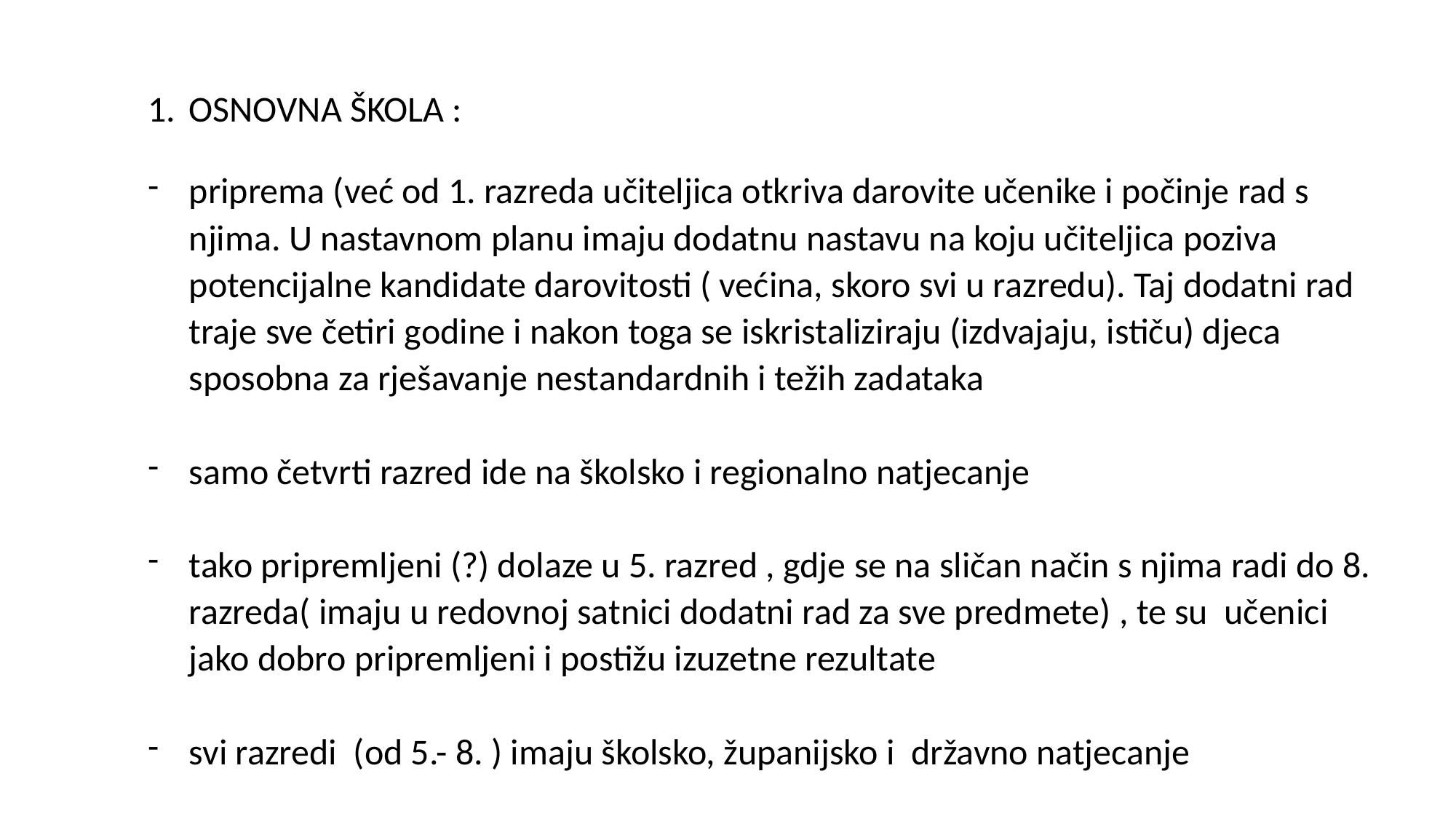

OSNOVNA ŠKOLA :

priprema (već od 1. razreda učiteljica otkriva darovite učenike i počinje rad s njima. U nastavnom planu imaju dodatnu nastavu na koju učiteljica poziva potencijalne kandidate darovitosti ( većina, skoro svi u razredu). Taj dodatni rad traje sve četiri godine i nakon toga se iskristaliziraju (izdvajaju, ističu) djeca sposobna za rješavanje nestandardnih i težih zadataka

samo četvrti razred ide na školsko i regionalno natjecanje

tako pripremljeni (?) dolaze u 5. razred , gdje se na sličan način s njima radi do 8. razreda( imaju u redovnoj satnici dodatni rad za sve predmete) , te su  učenici  jako dobro pripremljeni i postižu izuzetne rezultate

svi razredi  (od 5.- 8. ) imaju školsko, županijsko i  državno natjecanje